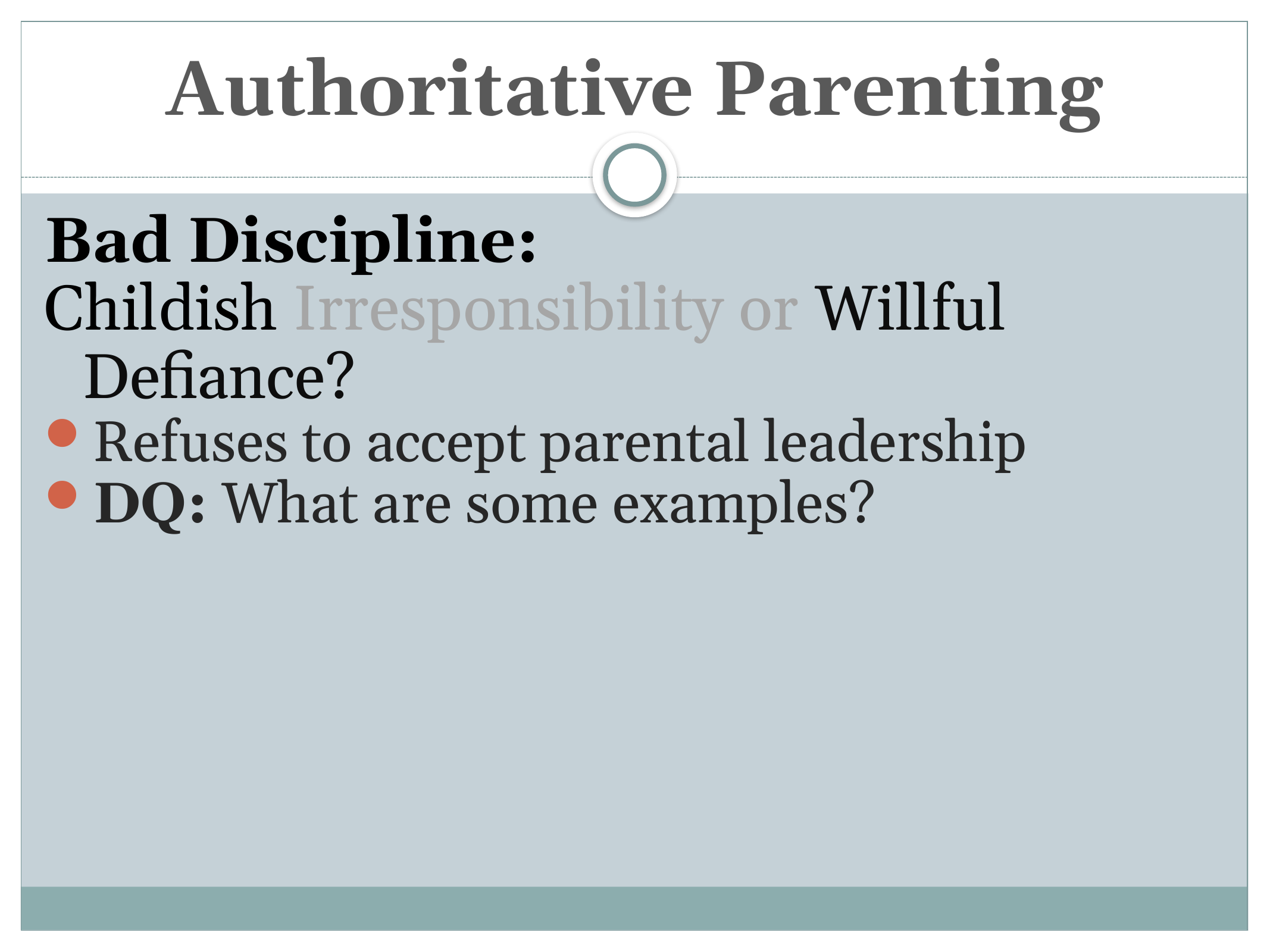

# Authoritative Parenting
Bad Discipline:
Childish Irresponsibility or Willful Defiance?
Refuses to accept parental leadership
DQ: What are some examples?